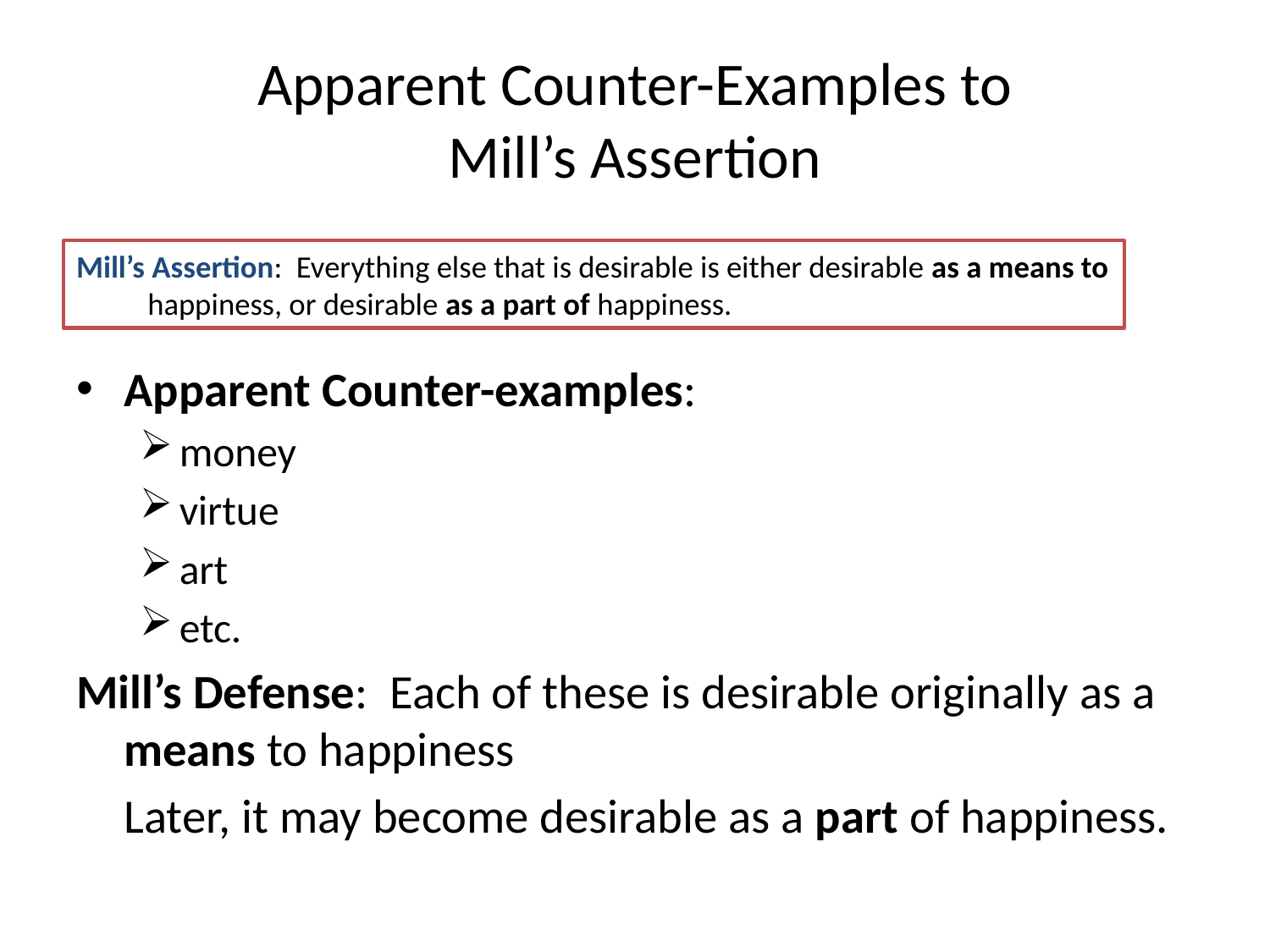

# Apparent Counter-Examples to Mill’s Assertion
Mill’s Assertion:  Everything else that is desirable is either desirable as a means to happiness, or desirable as a part of happiness.

Apparent Counter-examples:
money
virtue
art
etc.
Mill’s Defense:  Each of these is desirable originally as a means to happiness
	Later, it may become desirable as a part of happiness.